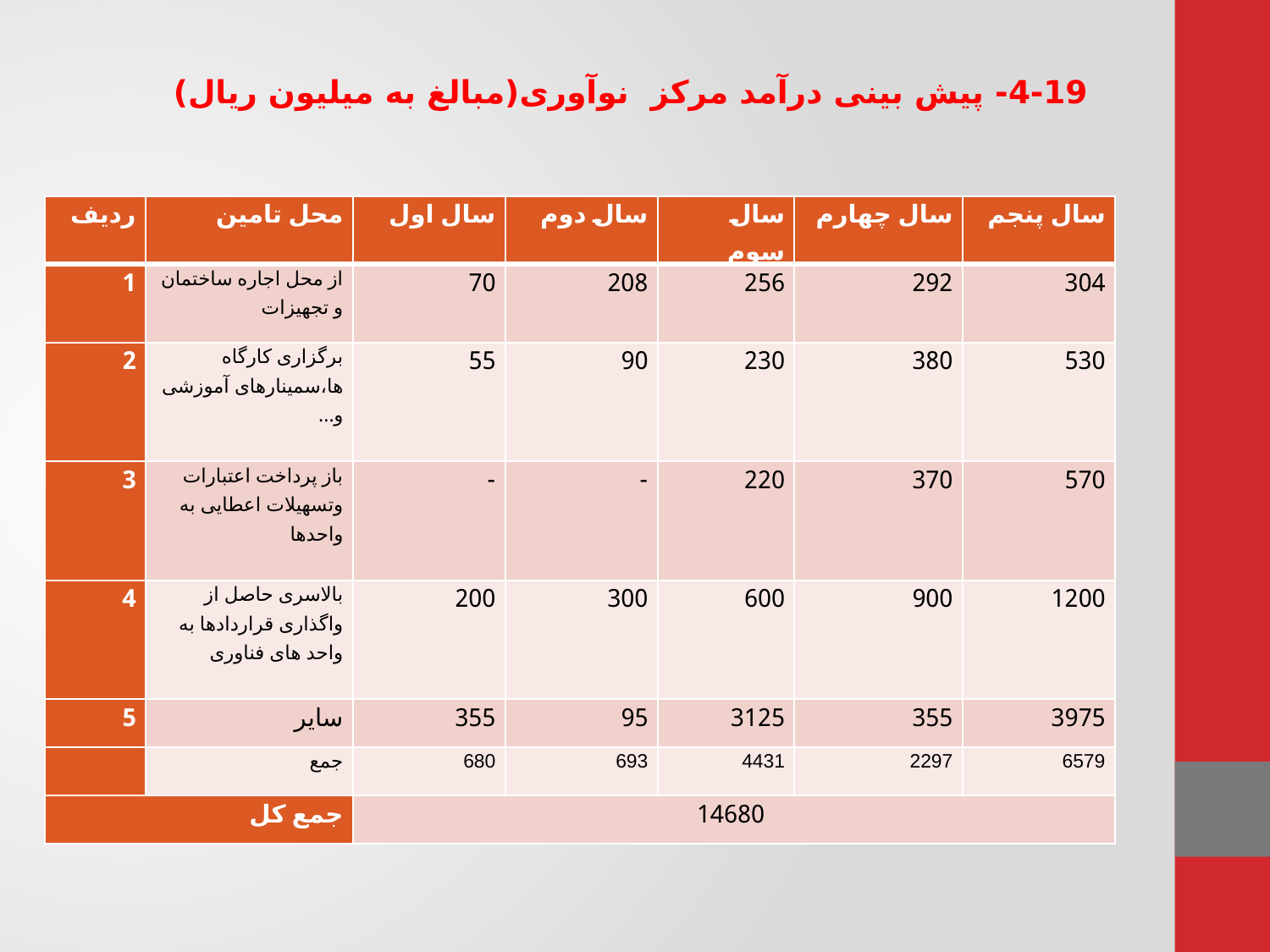

4-19- پیش بینی درآمد مرکز  نوآوری(مبالغ به ميليون ريال)
| ردیف | محل تامین | سال اول | سال دوم | سال سوم | سال چهارم | سال پنجم |
| --- | --- | --- | --- | --- | --- | --- |
| 1 | از محل اجاره ساختمان و تجهیزات | 70 | 208 | 256 | 292 | 304 |
| 2 | برگزاری کارگاه ها،سمینارهای آموزشی و... | 55 | 90 | 230 | 380 | 530 |
| 3 | باز پرداخت اعتبارات وتسهیلات اعطایی به واحدها | - | - | 220 | 370 | 570 |
| 4 | بالاسری حاصل از واگذاری قراردادها به واحد های فناوری | 200 | 300 | 600 | 900 | 1200 |
| 5 | سایر | 355 | 95 | 3125 | 355 | 3975 |
|  | جمع | 680 | 693 | 4431 | 2297 | 6579 |
| جمع کل |  | 14680 |  |  |  |  |